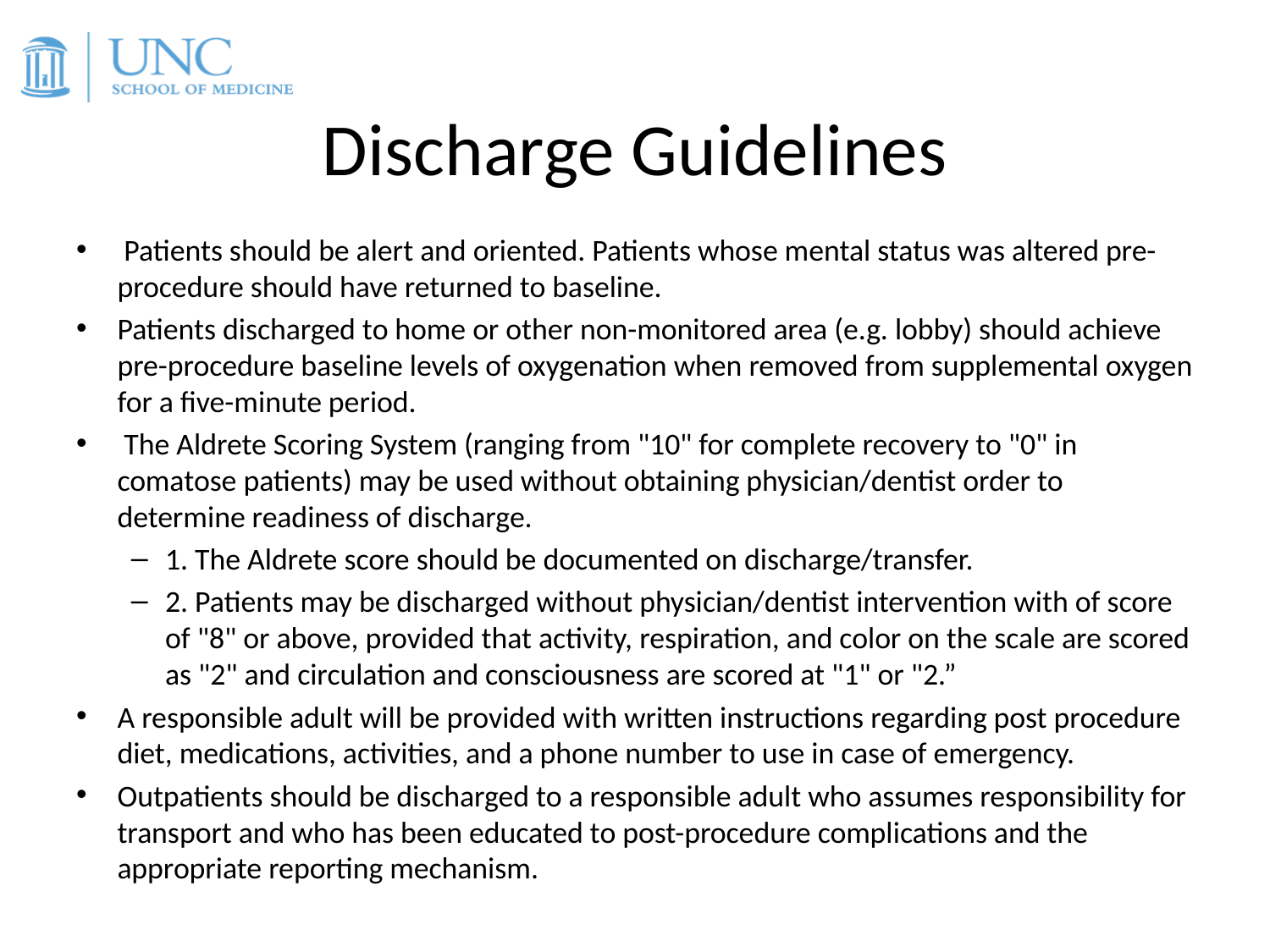

# Discharge Guidelines

 Patients should be alert and oriented. Patients whose mental status was altered pre-procedure should have returned to baseline.
Patients discharged to home or other non-monitored area (e.g. lobby) should achieve pre-procedure baseline levels of oxygenation when removed from supplemental oxygen for a five-minute period.
 The Aldrete Scoring System (ranging from "10" for complete recovery to "0" in comatose patients) may be used without obtaining physician/dentist order to determine readiness of discharge.
1. The Aldrete score should be documented on discharge/transfer.
2. Patients may be discharged without physician/dentist intervention with of score of "8" or above, provided that activity, respiration, and color on the scale are scored as "2" and circulation and consciousness are scored at "1" or "2.”
A responsible adult will be provided with written instructions regarding post procedure diet, medications, activities, and a phone number to use in case of emergency.
Outpatients should be discharged to a responsible adult who assumes responsibility for transport and who has been educated to post-procedure complications and the appropriate reporting mechanism.